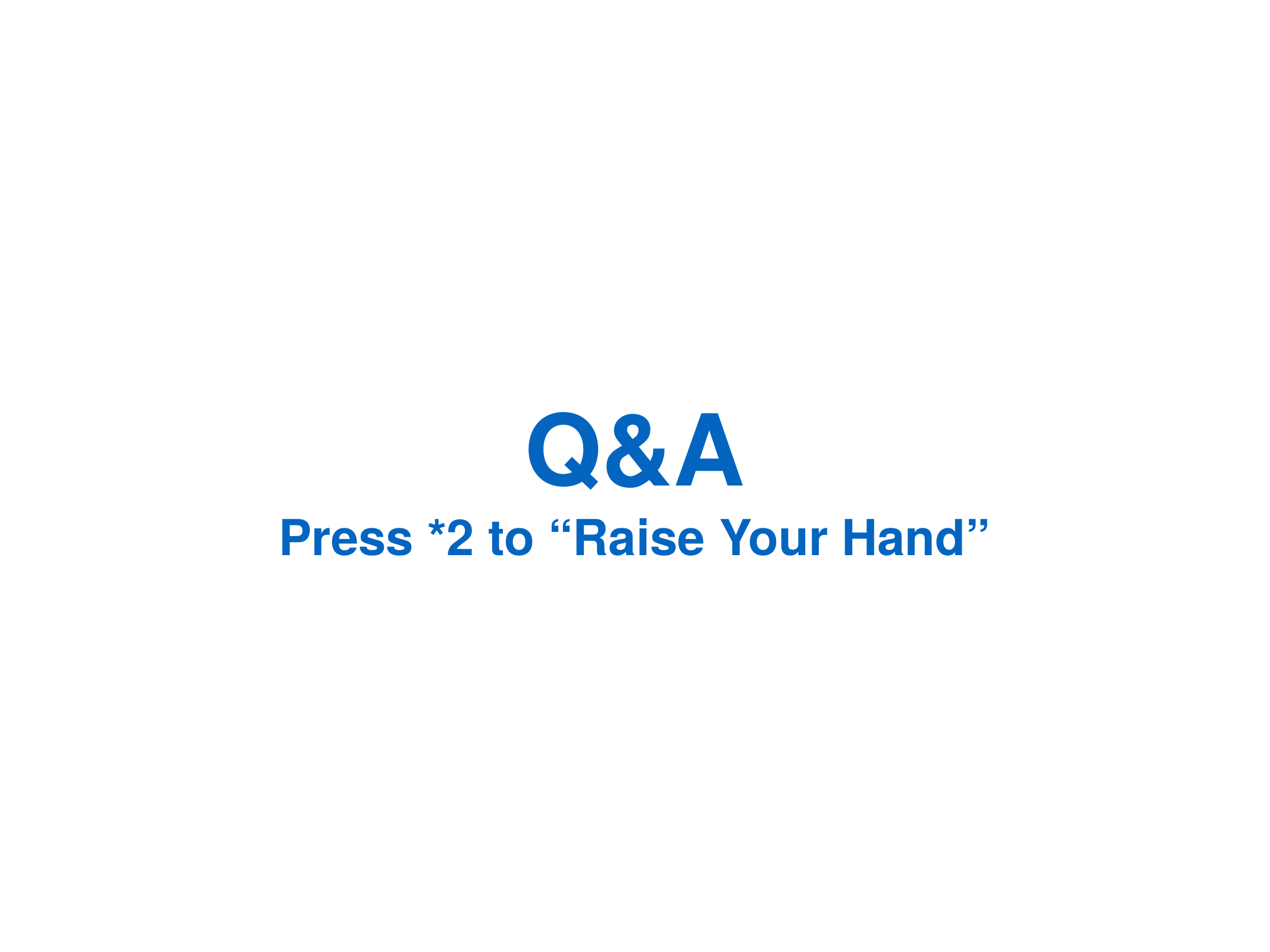

# Q&A
Press *2 to “Raise Your Hand”